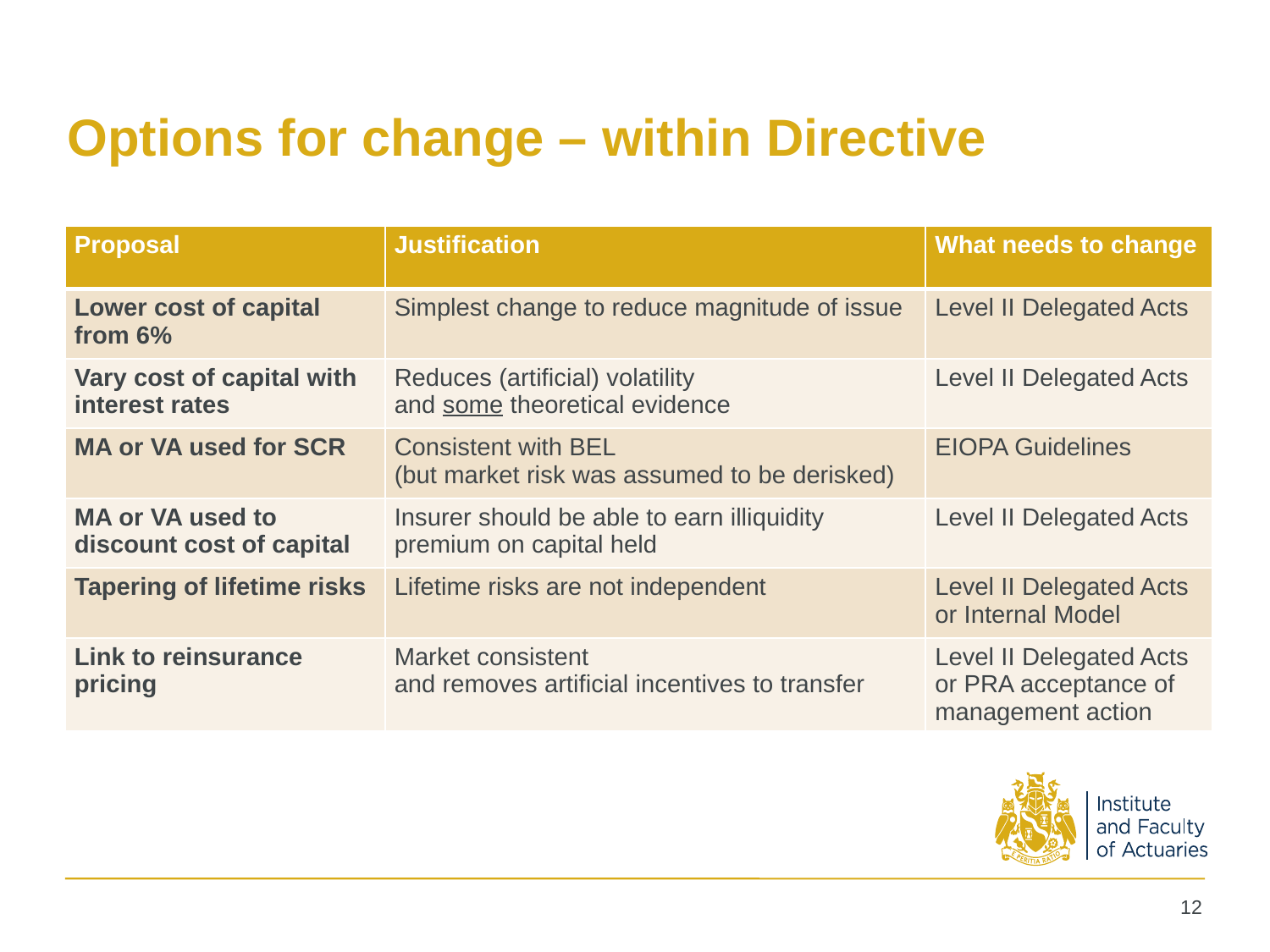

# Options for change – within Directive
| Proposal | Justification | What needs to change |
| --- | --- | --- |
| Lower cost of capital from 6% | Simplest change to reduce magnitude of issue | Level II Delegated Acts |
| Vary cost of capital with interest rates | Reduces (artificial) volatility and some theoretical evidence | Level II Delegated Acts |
| MA or VA used for SCR | Consistent with BEL (but market risk was assumed to be derisked) | EIOPA Guidelines |
| MA or VA used to discount cost of capital | Insurer should be able to earn illiquidity premium on capital held | Level II Delegated Acts |
| Tapering of lifetime risks | Lifetime risks are not independent | Level II Delegated Acts or Internal Model |
| Link to reinsurance pricing | Market consistent and removes artificial incentives to transfer | Level II Delegated Acts or PRA acceptance of management action |
12